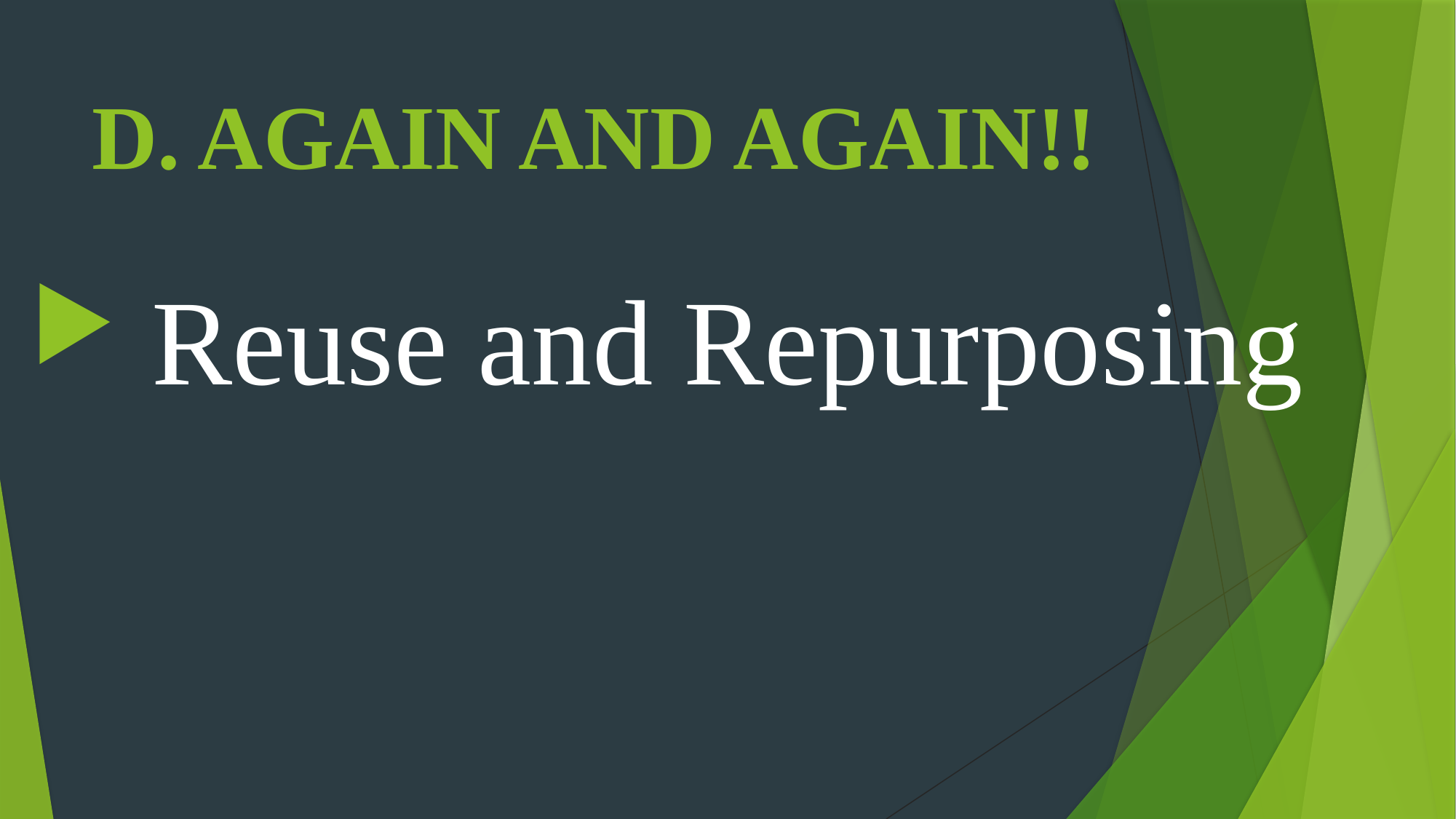

# D. AGAIN AND AGAIN!!
 Reuse and Repurposing